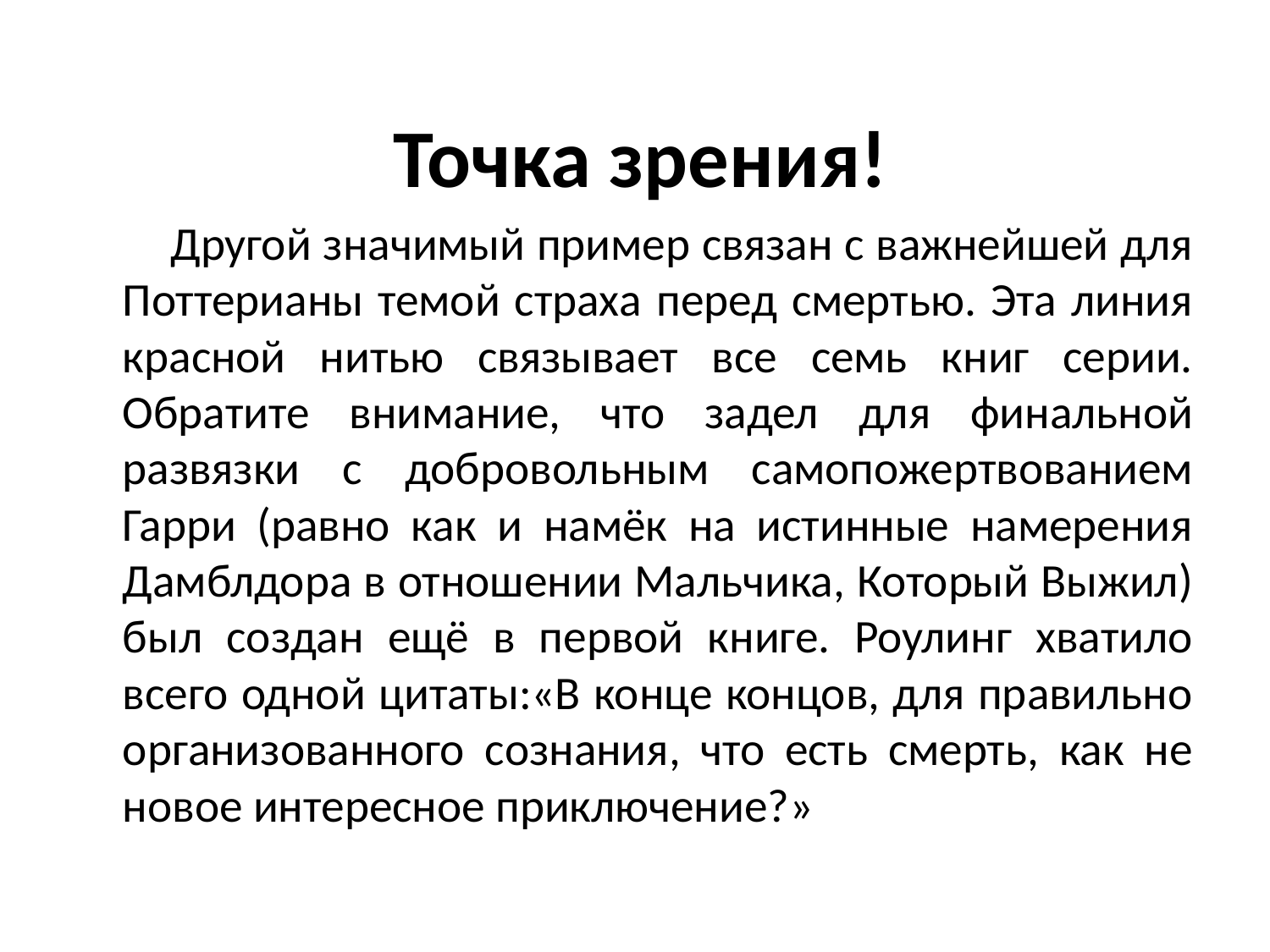

#
 Точка зрения!
        Другой значимый пример связан с важнейшей для Поттерианы темой страха перед смертью. Эта линия красной нитью связывает все семь книг серии. Обратите внимание, что задел для финальной развязки с добровольным самопожертвованием Гарри (равно как и намёк на истинные намерения Дамблдора в отношении Мальчика, Который Выжил) был создан ещё в первой книге. Роулинг хватило всего одной цитаты:«В конце концов, для правильно организованного сознания, что есть смерть, как не новое интересное приключение?»